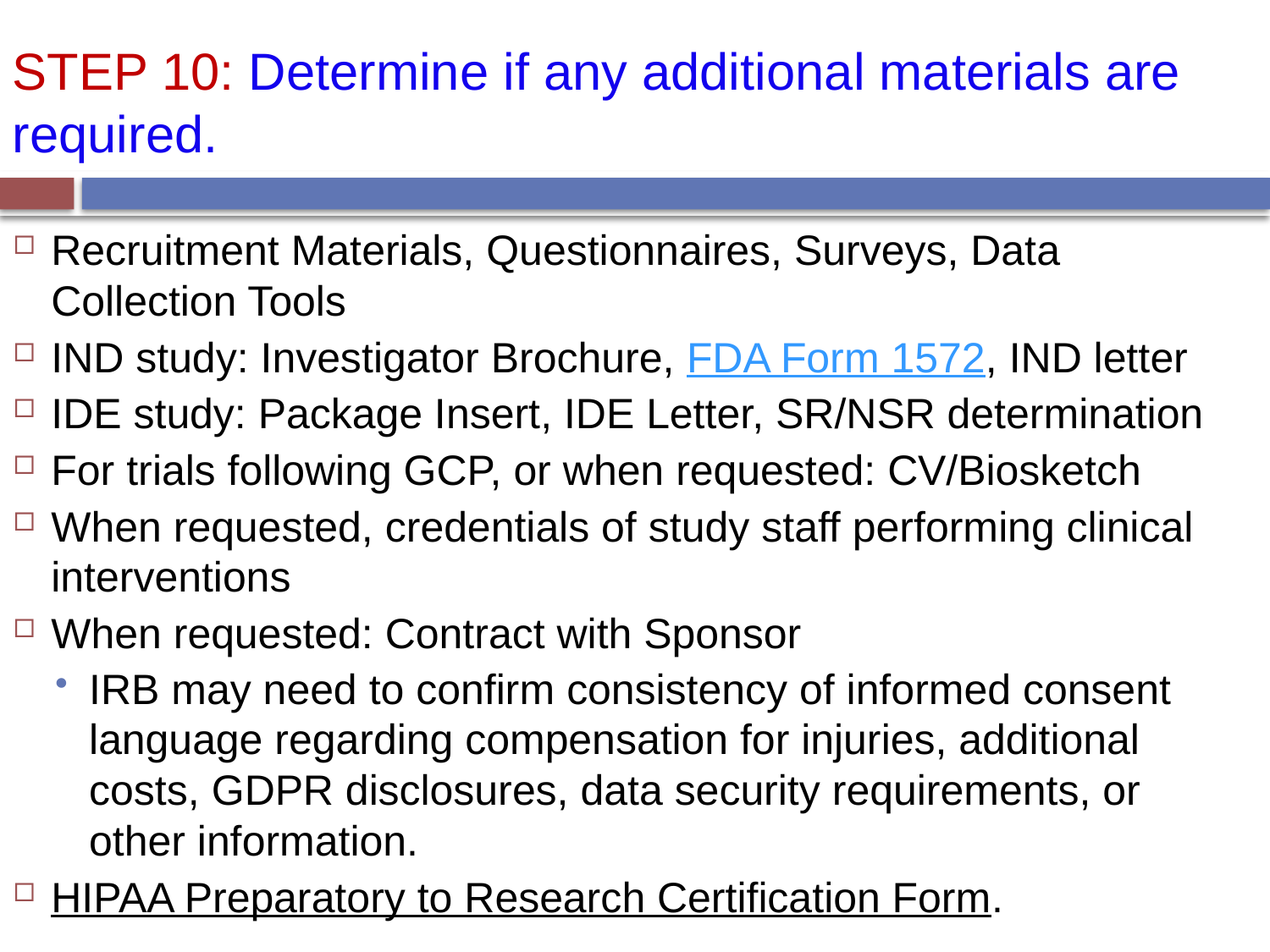

# STEP 10: Determine if any additional materials are required.
Recruitment Materials, Questionnaires, Surveys, Data Collection Tools
IND study: Investigator Brochure, FDA Form 1572, IND letter
IDE study: Package Insert, IDE Letter, SR/NSR determination
For trials following GCP, or when requested: CV/Biosketch
When requested, credentials of study staff performing clinical interventions
When requested: Contract with Sponsor
IRB may need to confirm consistency of informed consent language regarding compensation for injuries, additional costs, GDPR disclosures, data security requirements, or other information.
HIPAA Preparatory to Research Certification Form.